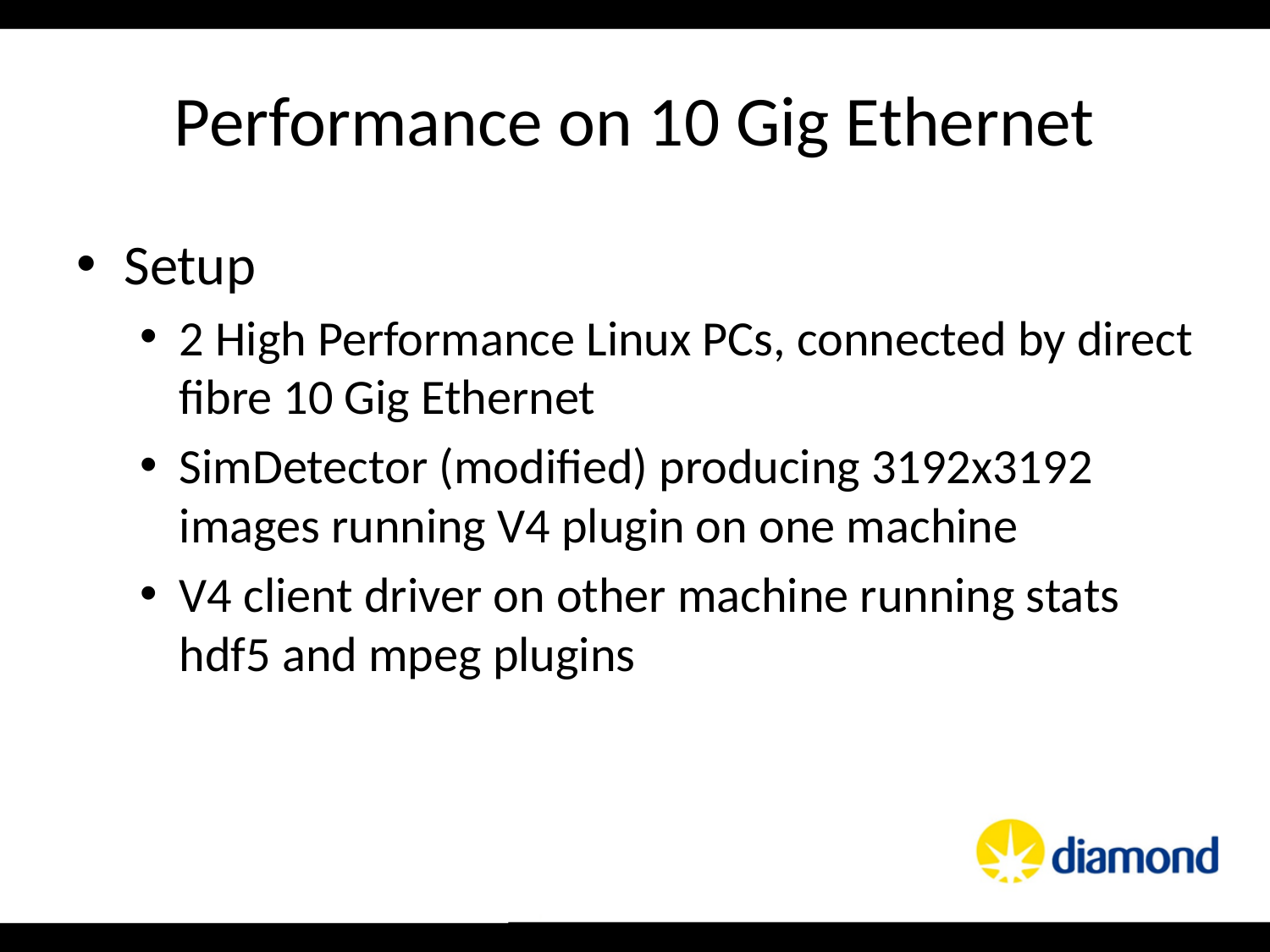

# Performance on 10 Gig Ethernet
Setup
2 High Performance Linux PCs, connected by direct fibre 10 Gig Ethernet
SimDetector (modified) producing 3192x3192 images running V4 plugin on one machine
V4 client driver on other machine running stats hdf5 and mpeg plugins